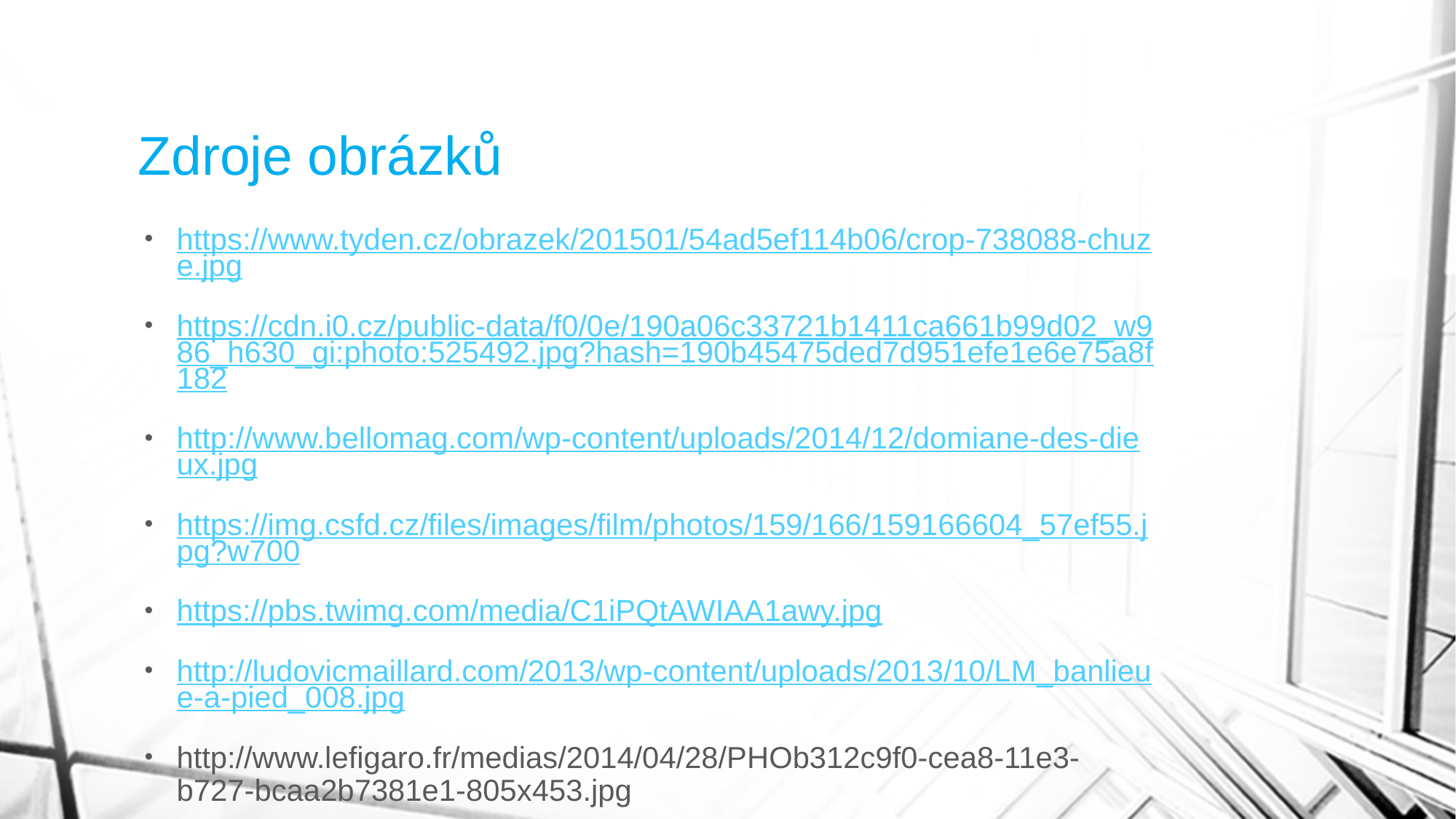

# Zdroje obrázků
https://www.tyden.cz/obrazek/201501/54ad5ef114b06/crop-738088-chuze.jpg
https://cdn.i0.cz/public-data/f0/0e/190a06c33721b1411ca661b99d02_w986_h630_gi:photo:525492.jpg?hash=190b45475ded7d951efe1e6e75a8f182
http://www.bellomag.com/wp-content/uploads/2014/12/domiane-des-dieux.jpg
https://img.csfd.cz/files/images/film/photos/159/166/159166604_57ef55.jpg?w700
https://pbs.twimg.com/media/C1iPQtAWIAA1awy.jpg
http://ludovicmaillard.com/2013/wp-content/uploads/2013/10/LM_banlieue-a-pied_008.jpg
http://www.lefigaro.fr/medias/2014/04/28/PHOb312c9f0-cea8-11e3-b727-bcaa2b7381e1-805x453.jpg